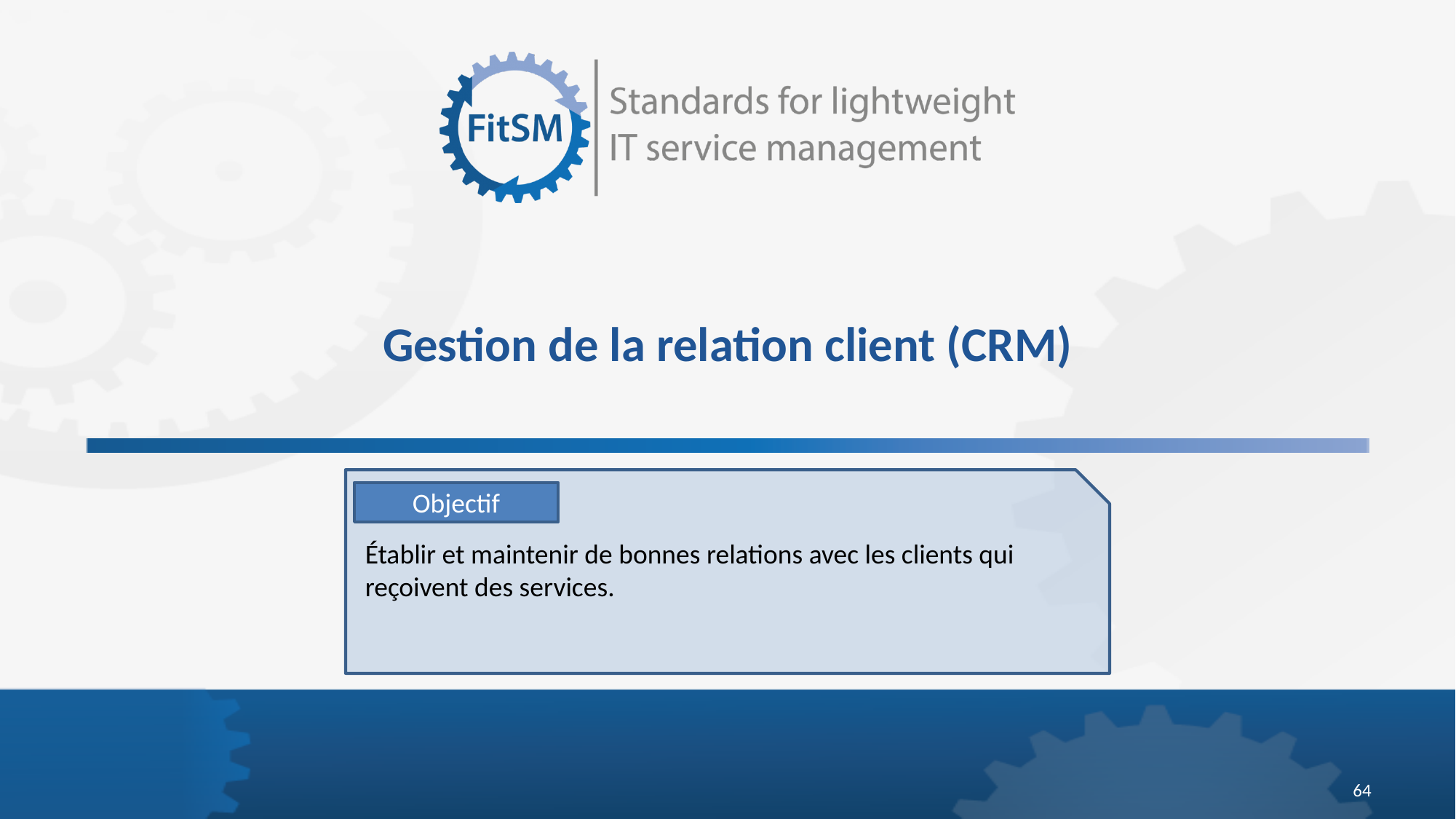

# Gestion de la relation client (CRM)

Objectif
Établir et maintenir de bonnes relations avec les clients qui reçoivent des services.
64